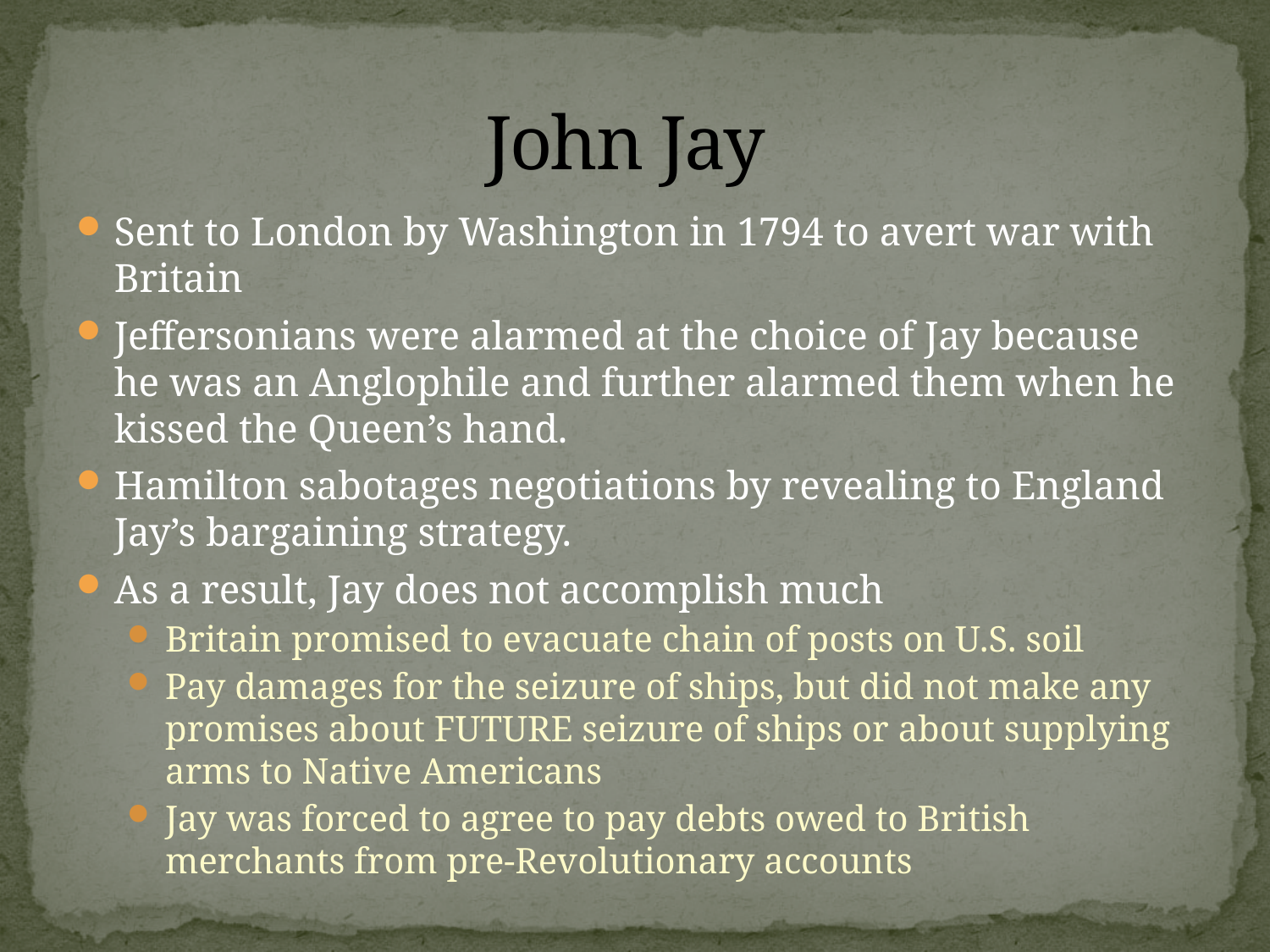

# John Jay
Sent to London by Washington in 1794 to avert war with Britain
Jeffersonians were alarmed at the choice of Jay because he was an Anglophile and further alarmed them when he kissed the Queen’s hand.
Hamilton sabotages negotiations by revealing to England Jay’s bargaining strategy.
As a result, Jay does not accomplish much
Britain promised to evacuate chain of posts on U.S. soil
Pay damages for the seizure of ships, but did not make any promises about FUTURE seizure of ships or about supplying arms to Native Americans
Jay was forced to agree to pay debts owed to British merchants from pre-Revolutionary accounts